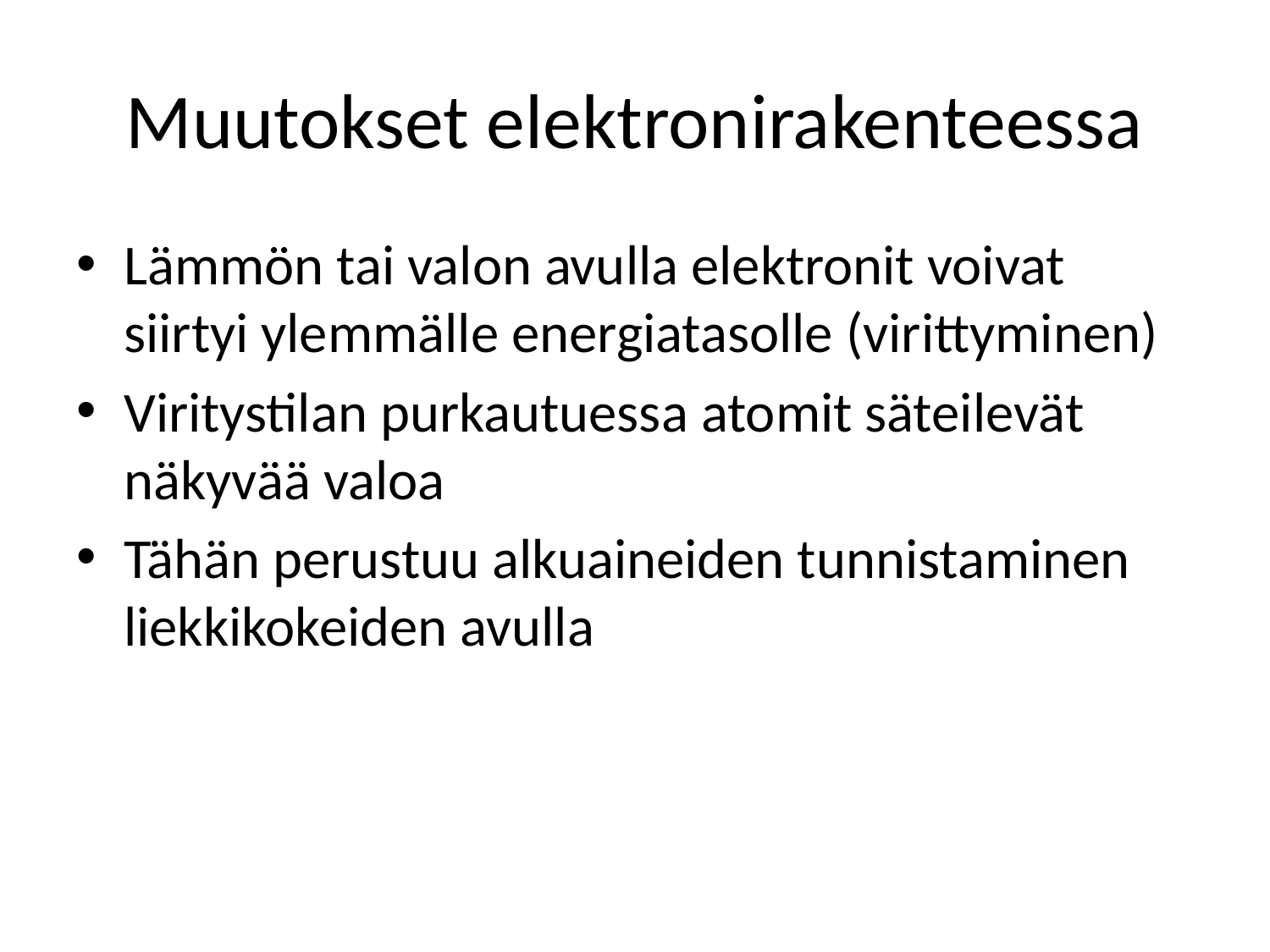

# Muutokset elektronirakenteessa
Lämmön tai valon avulla elektronit voivat siirtyi ylemmälle energiatasolle (virittyminen)
Viritystilan purkautuessa atomit säteilevät näkyvää valoa
Tähän perustuu alkuaineiden tunnistaminen liekkikokeiden avulla